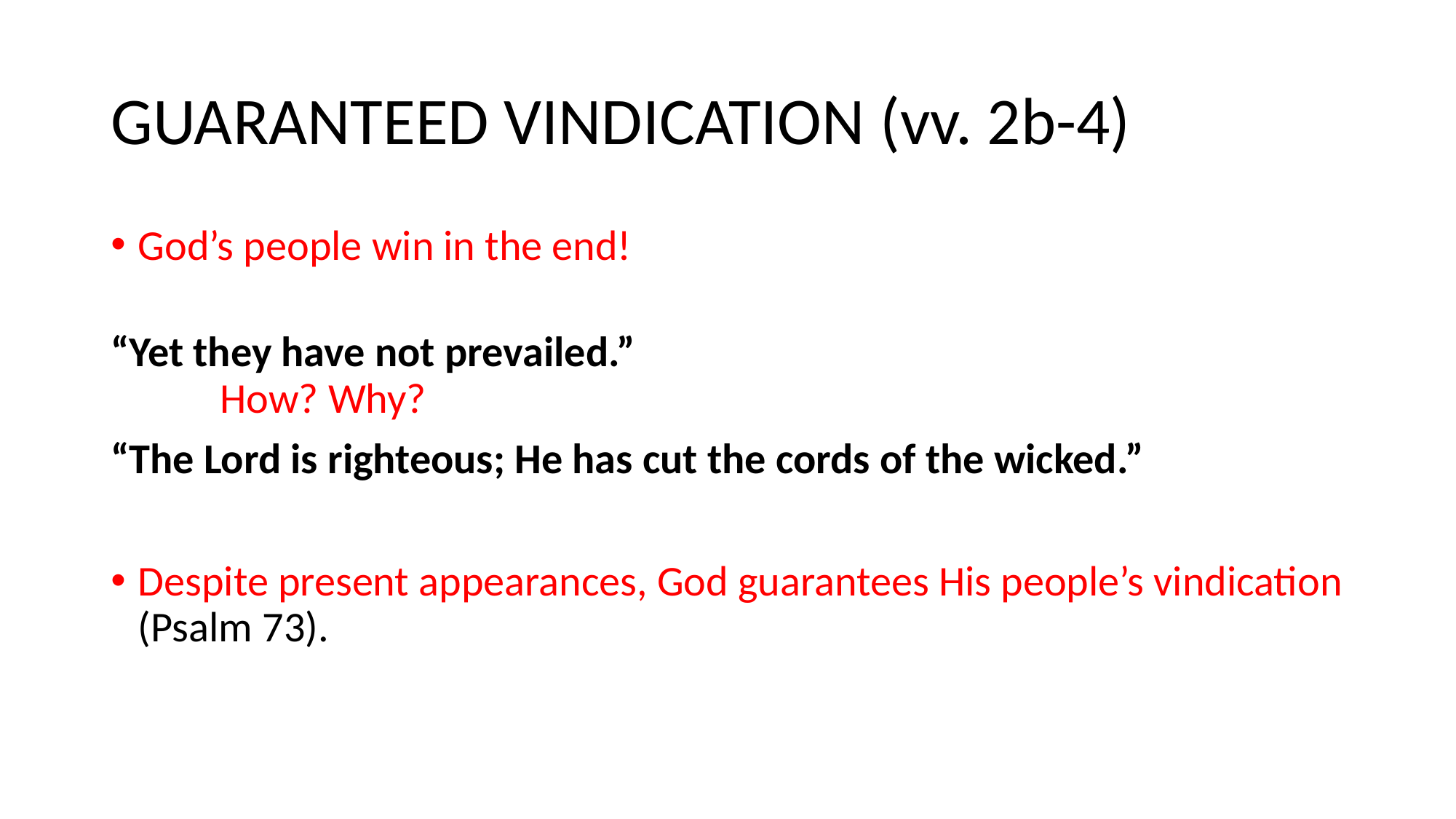

# GUARANTEED VINDICATION (vv. 2b-4)
God’s people win in the end!
“Yet they have not prevailed.” 								How? Why?
“The Lord is righteous; He has cut the cords of the wicked.”

Despite present appearances, God guarantees His people’s vindication (Psalm 73).